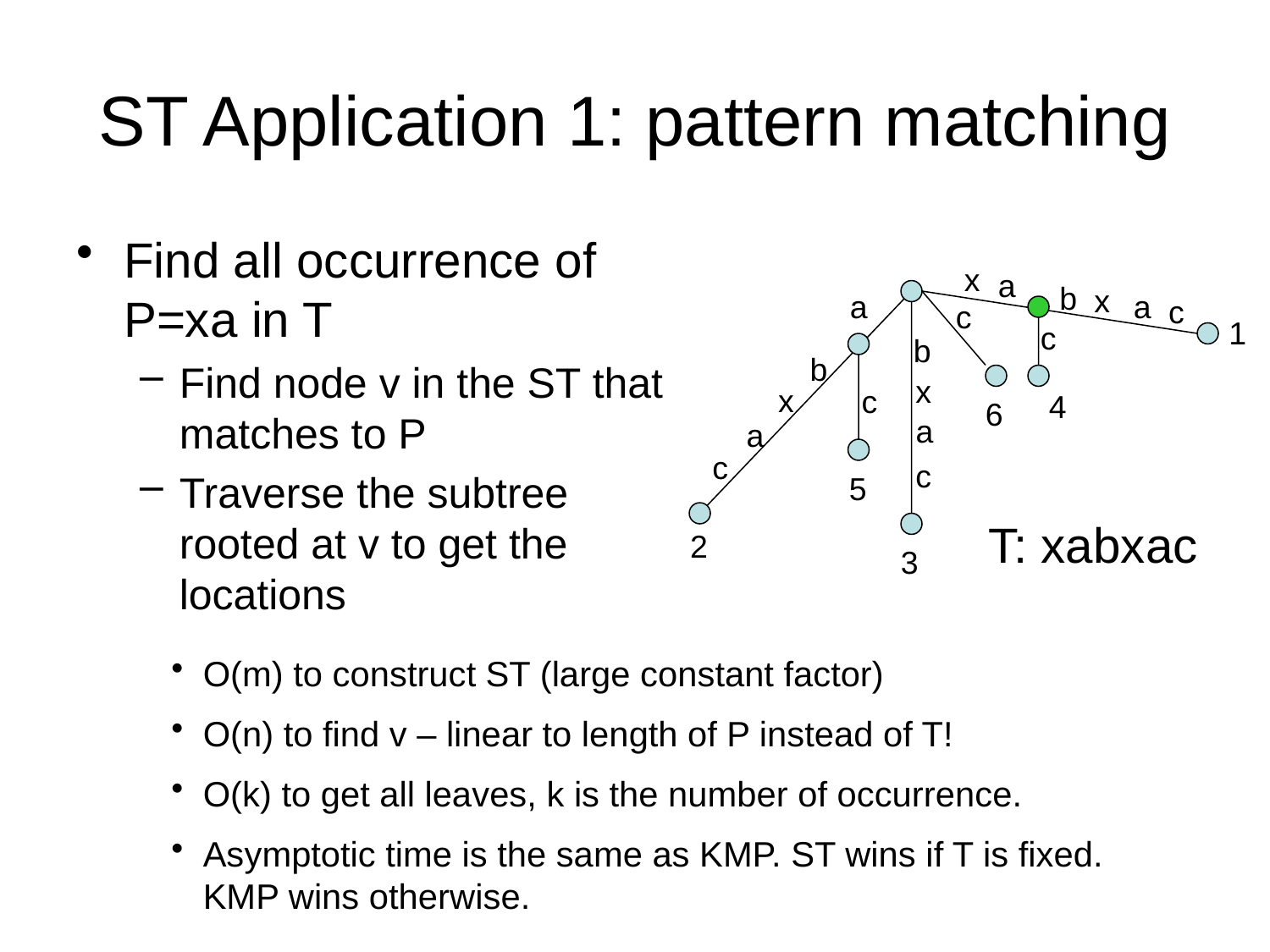

# ST Application 1: pattern matching
Find all occurrence of P=xa in T
Find node v in the ST that matches to P
Traverse the subtree rooted at v to get the locations
x
a
b
x
a

a
c

c

1
c

b

b

x

x
c
4
6
a
a

c
c
5

T: xabxac

2
3
O(m) to construct ST (large constant factor)
O(n) to find v – linear to length of P instead of T!
O(k) to get all leaves, k is the number of occurrence.
Asymptotic time is the same as KMP. ST wins if T is fixed. KMP wins otherwise.